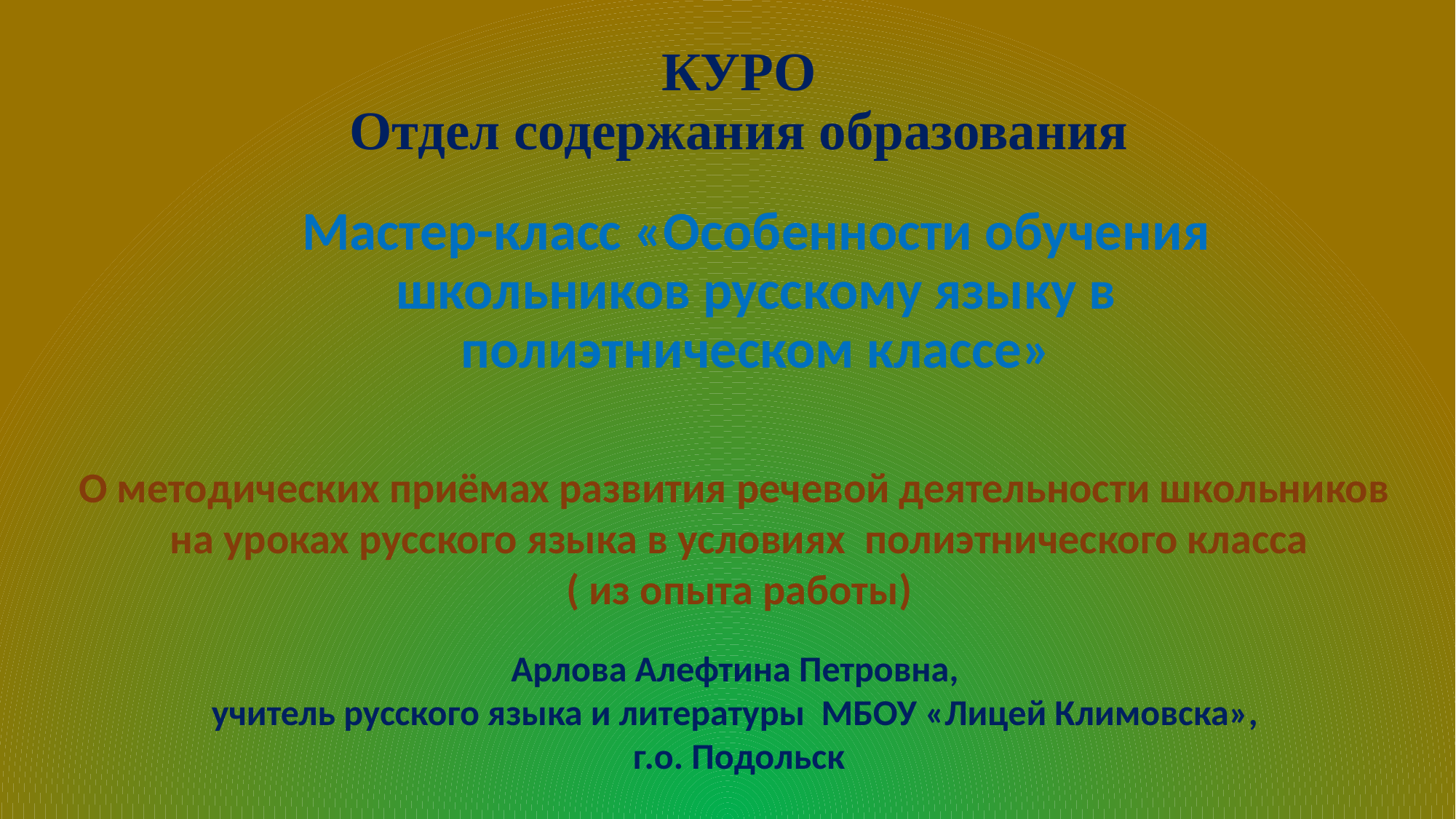

# КУРО Отдел содержания образования
Мастер-класс «Особенности обучения школьников русскому языку в полиэтническом классе»
О методических приёмах развития речевой деятельности школьников
на уроках русского языка в условиях  полиэтнического класса
( из опыта работы)

Арлова Алефтина Петровна,
учитель русского языка и литературы  МБОУ «Лицей Климовска»,
г.о. Подольск